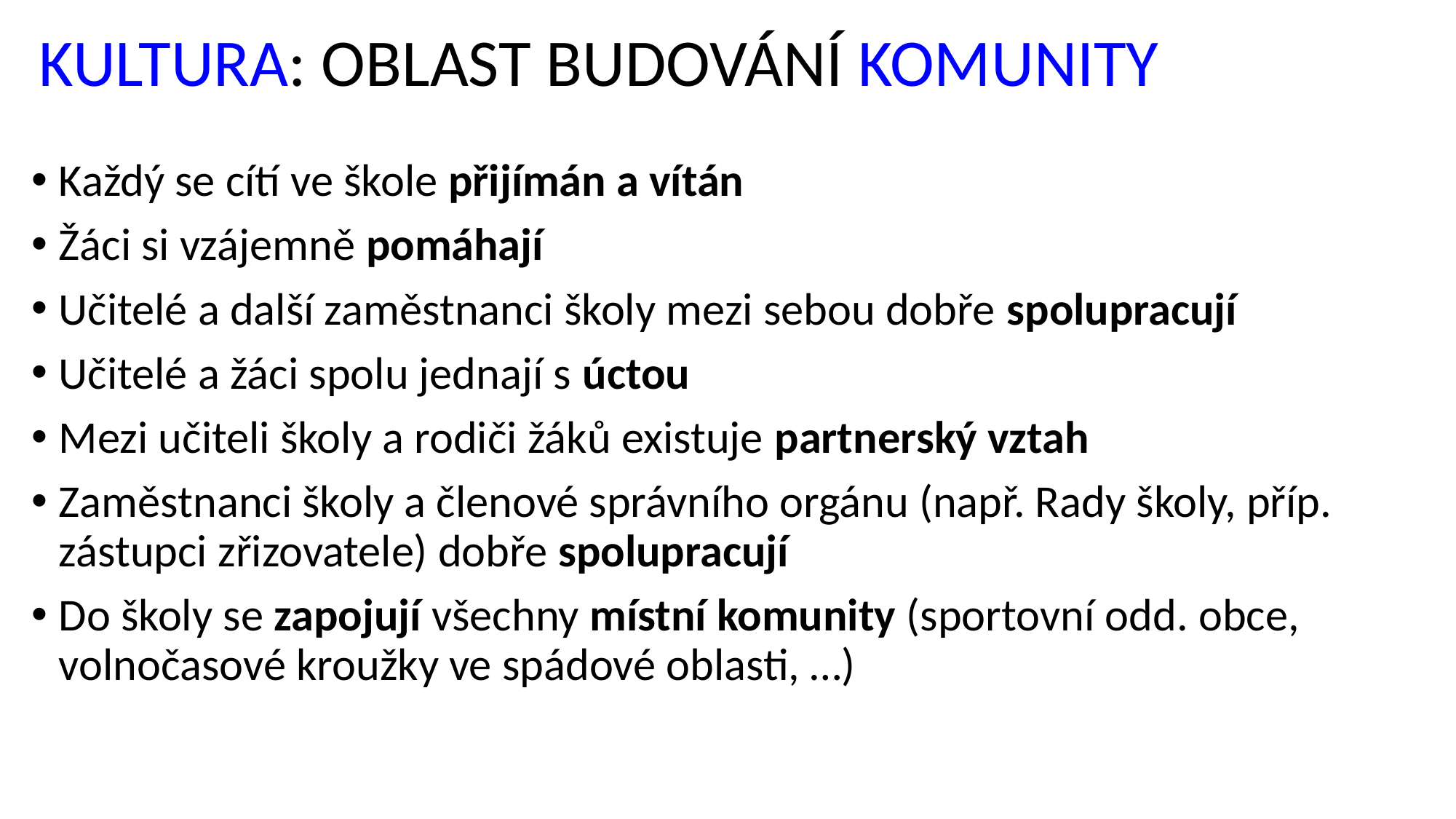

# KULTURA: OBLAST BUDOVÁNÍ KOMUNITY
Každý se cítí ve škole přijímán a vítán
Žáci si vzájemně pomáhají
Učitelé a další zaměstnanci školy mezi sebou dobře spolupracují
Učitelé a žáci spolu jednají s úctou
Mezi učiteli školy a rodiči žáků existuje partnerský vztah
Zaměstnanci školy a členové správního orgánu (např. Rady školy, příp. zástupci zřizovatele) dobře spolupracují
Do školy se zapojují všechny místní komunity (sportovní odd. obce, volnočasové kroužky ve spádové oblasti, …)